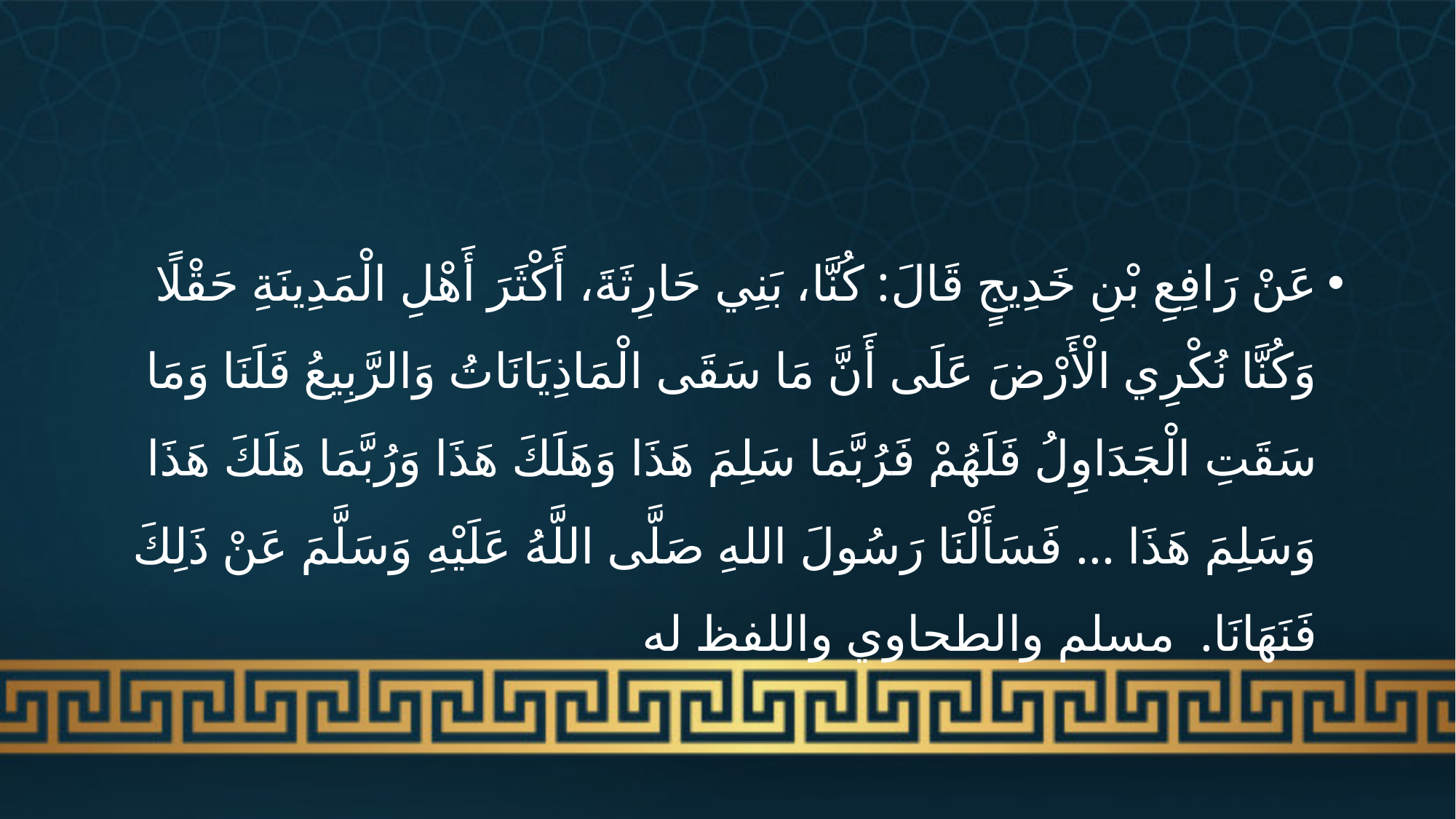

#
عَنْ رَافِعِ بْنِ خَدِيجٍ قَالَ: كُنَّا، بَنِي حَارِثَةَ، أَكْثَرَ أَهْلِ الْمَدِينَةِ حَقْلًا وَكُنَّا نُكْرِي الْأَرْضَ عَلَى أَنَّ مَا سَقَى الْمَاذِيَانَاتُ وَالرَّبِيعُ فَلَنَا وَمَا سَقَتِ ‌الْجَدَاوِلُ فَلَهُمْ فَرُبَّمَا سَلِمَ هَذَا وَهَلَكَ هَذَا وَرُبَّمَا هَلَكَ هَذَا وَسَلِمَ هَذَا ... فَسَأَلْنَا رَسُولَ اللهِ صَلَّى اللَّهُ عَلَيْهِ وَسَلَّمَ عَنْ ذَلِكَ فَنَهَانَا.  مسلم والطحاوي واللفظ له